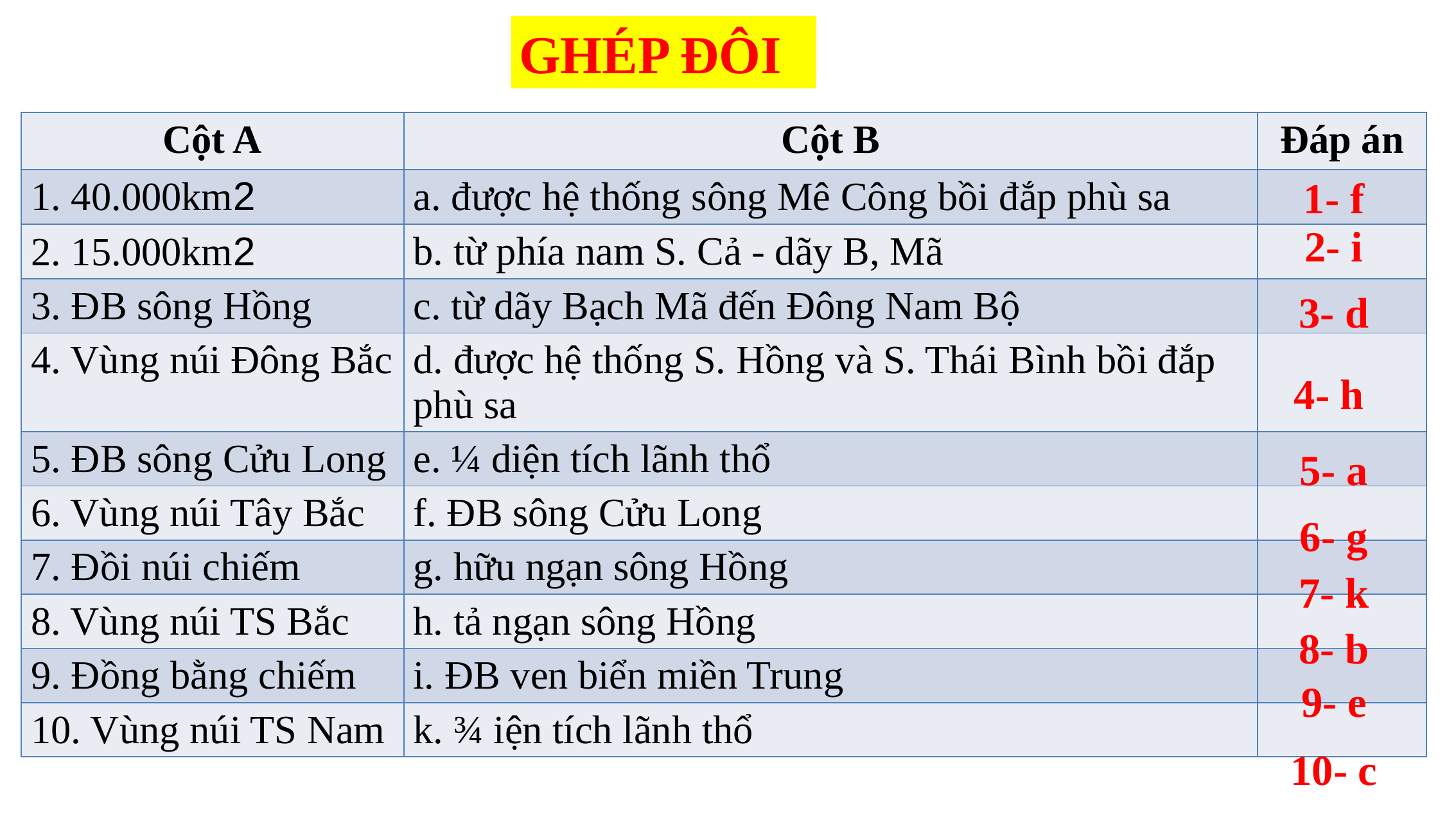

GHÉP ĐÔI
| Cột A | Cột B | Đáp án |
| --- | --- | --- |
| 1. 40.000km2 | a. được hệ thống sông Mê Công bồi đắp phù sa |  |
| 2. 15.000km2 | b. từ phía nam S. Cả - dãy B, Mã |  |
| 3. ĐB sông Hồng | c. từ dãy Bạch Mã đến Đông Nam Bộ |  |
| 4. Vùng núi Đông Bắc | d. được hệ thống S. Hồng và S. Thái Bình bồi đắp phù sa |  |
| 5. ĐB sông Cửu Long | e. ¼ diện tích lãnh thổ |  |
| 6. Vùng núi Tây Bắc | f. ĐB sông Cửu Long |  |
| 7. Đồi núi chiếm | g. hữu ngạn sông Hồng |  |
| 8. Vùng núi TS Bắc | h. tả ngạn sông Hồng |  |
| 9. Đồng bằng chiếm | i. ĐB ven biển miền Trung |  |
| 10. Vùng núi TS Nam | k. ¾ iện tích lãnh thổ |  |
1- f
2- i
3- d
4- h
5- a
6- g
7- k
8- b
9- e
10- c